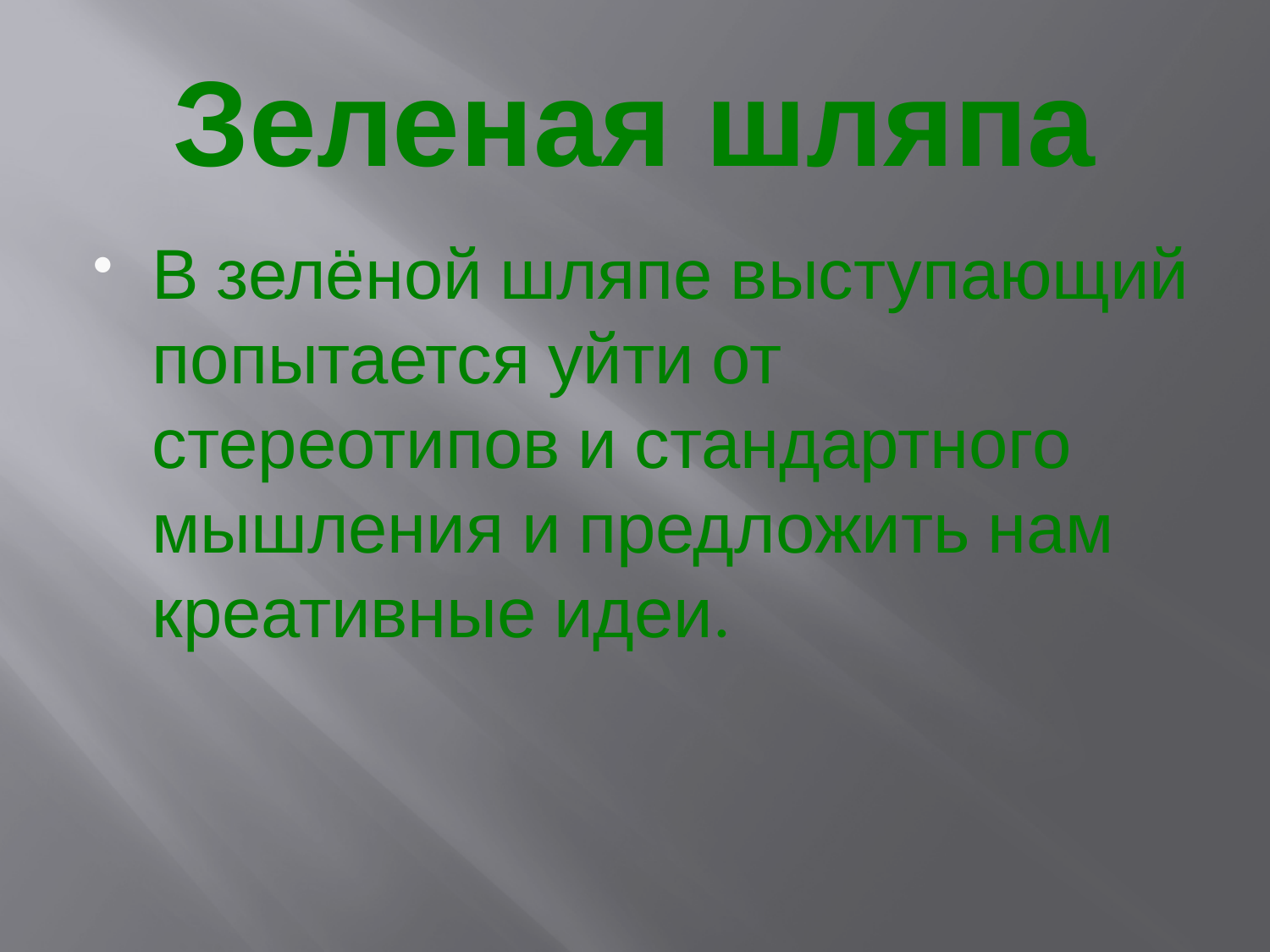

# Зеленая шляпа
В зелёной шляпе выступающий попытается уйти от стереотипов и стандартного мышления и предложить нам креативные идеи.